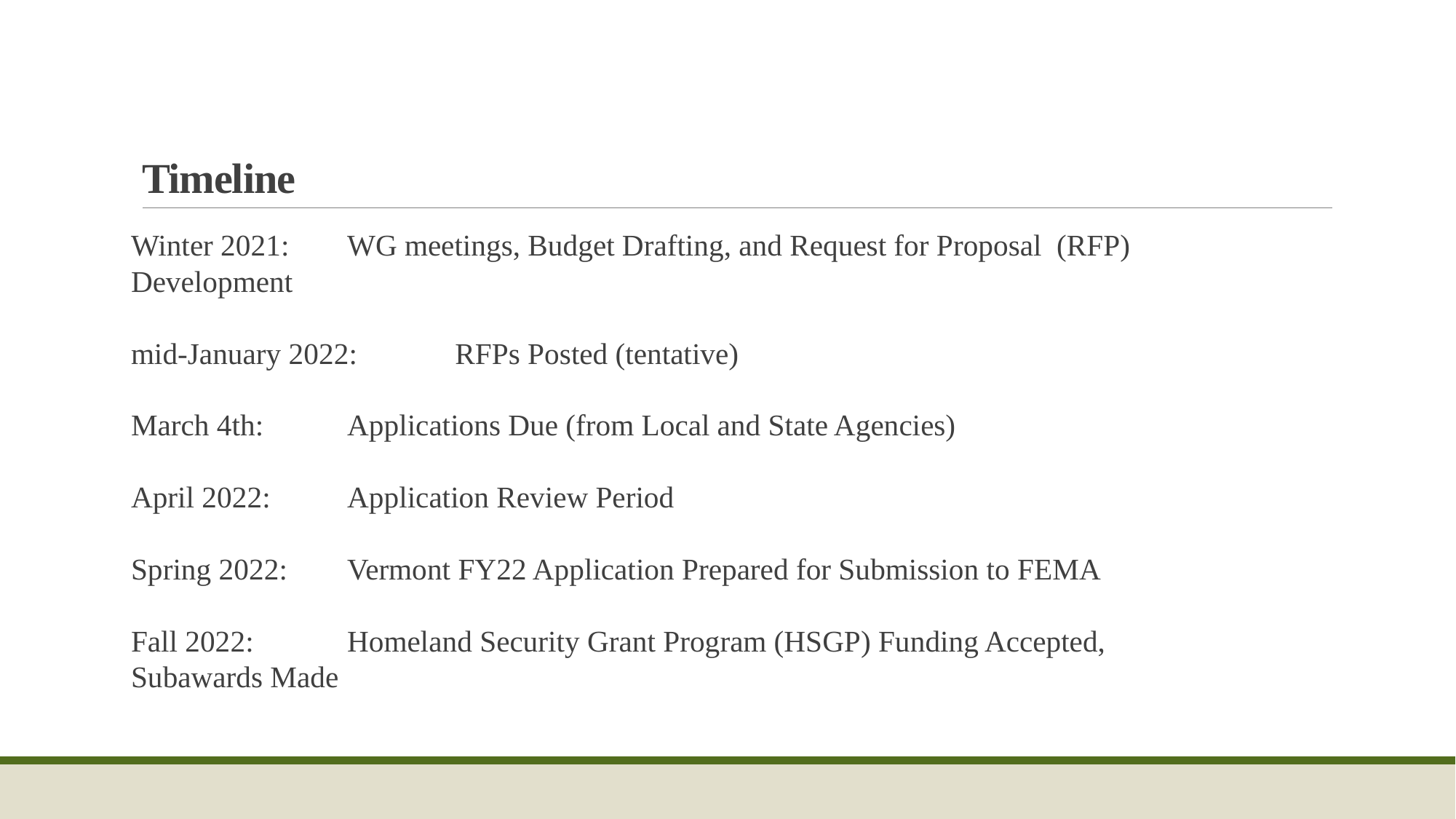

# Timeline
Winter 2021:		WG meetings, Budget Drafting, and Request for Proposal  (RFP) 			Development
mid-January 2022:	RFPs Posted (tentative)
March 4th:		Applications Due (from Local and State Agencies)
April 2022: 		Application Review Period
Spring 2022:		Vermont FY22 Application Prepared for Submission to FEMA
Fall 2022: 		Homeland Security Grant Program (HSGP) Funding Accepted, 				Subawards Made